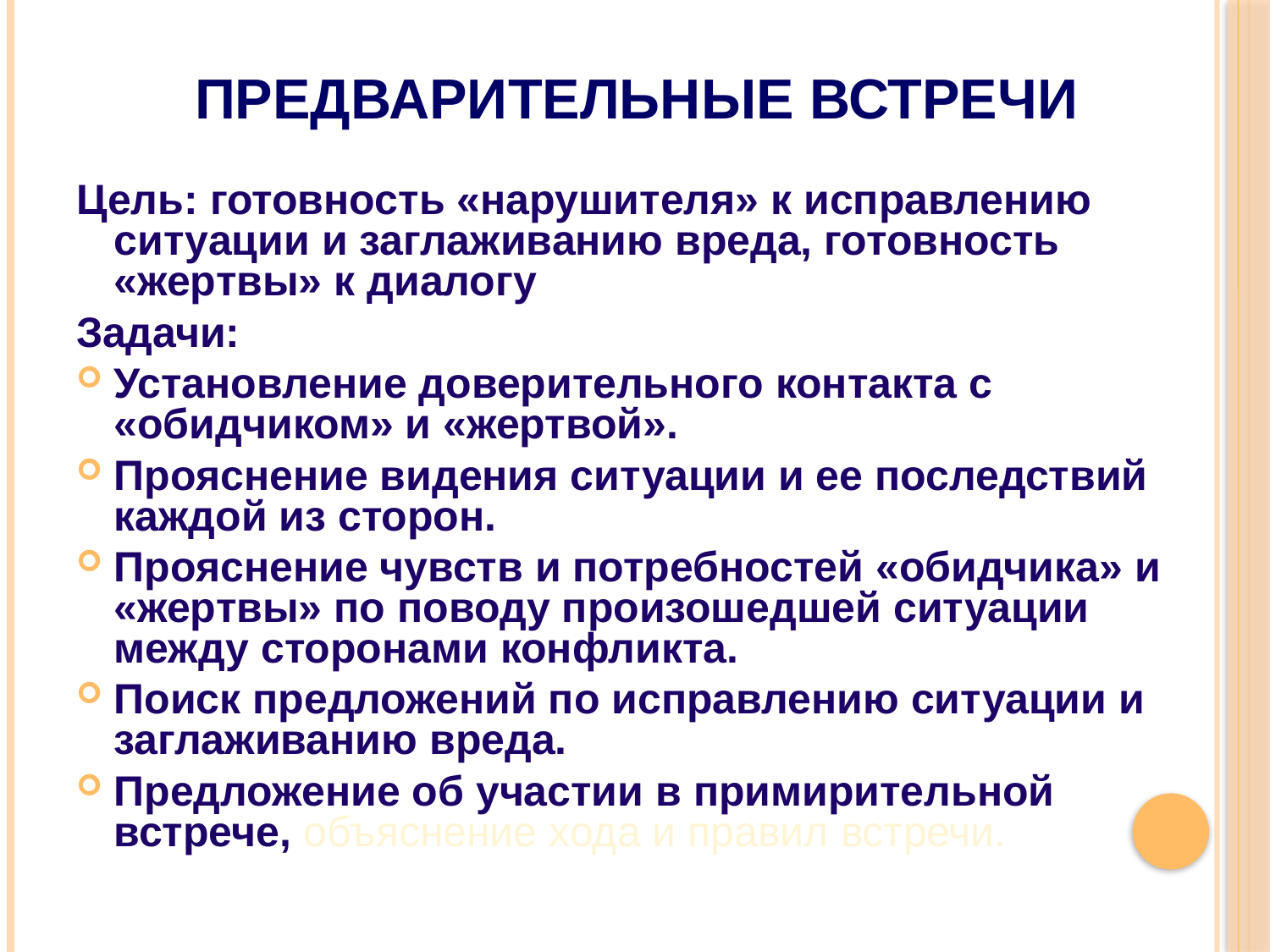

# Предварительные встречи
Цель: готовность «нарушителя» к исправлению ситуации и заглаживанию вреда, готовность «жертвы» к диалогу
Задачи:
Установление доверительного контакта с «обидчиком» и «жертвой».
Прояснение видения ситуации и ее последствий каждой из сторон.
Прояснение чувств и потребностей «обидчика» и «жертвы» по поводу произошедшей ситуации между сторонами конфликта.
Поиск предложений по исправлению ситуации и заглаживанию вреда.
Предложение об участии в примирительной встрече, объяснение хода и правил встречи.